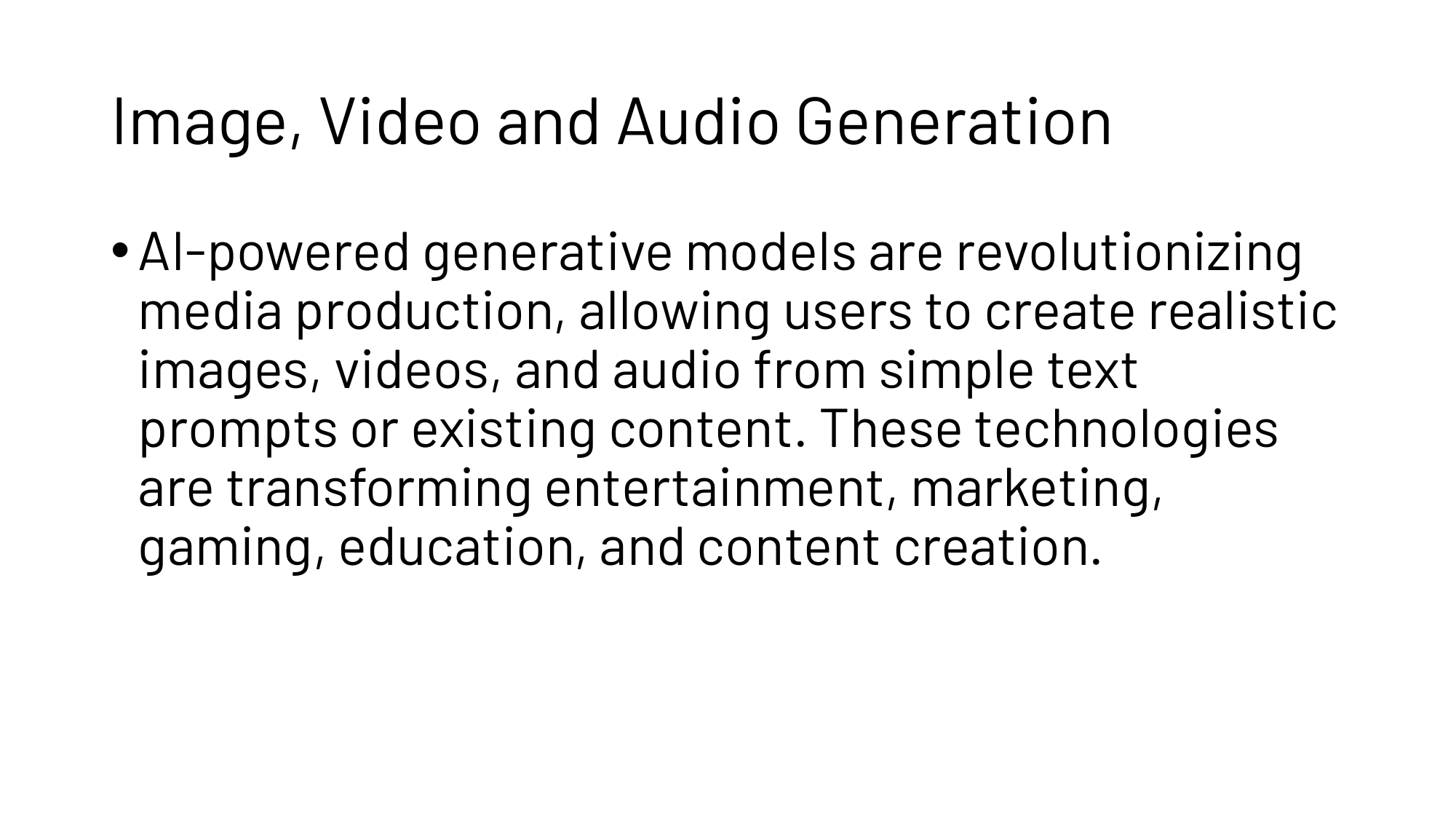

# Image, Video and Audio Generation
AI-powered generative models are revolutionizing media production, allowing users to create realistic images, videos, and audio from simple text prompts or existing content. These technologies are transforming entertainment, marketing, gaming, education, and content creation.